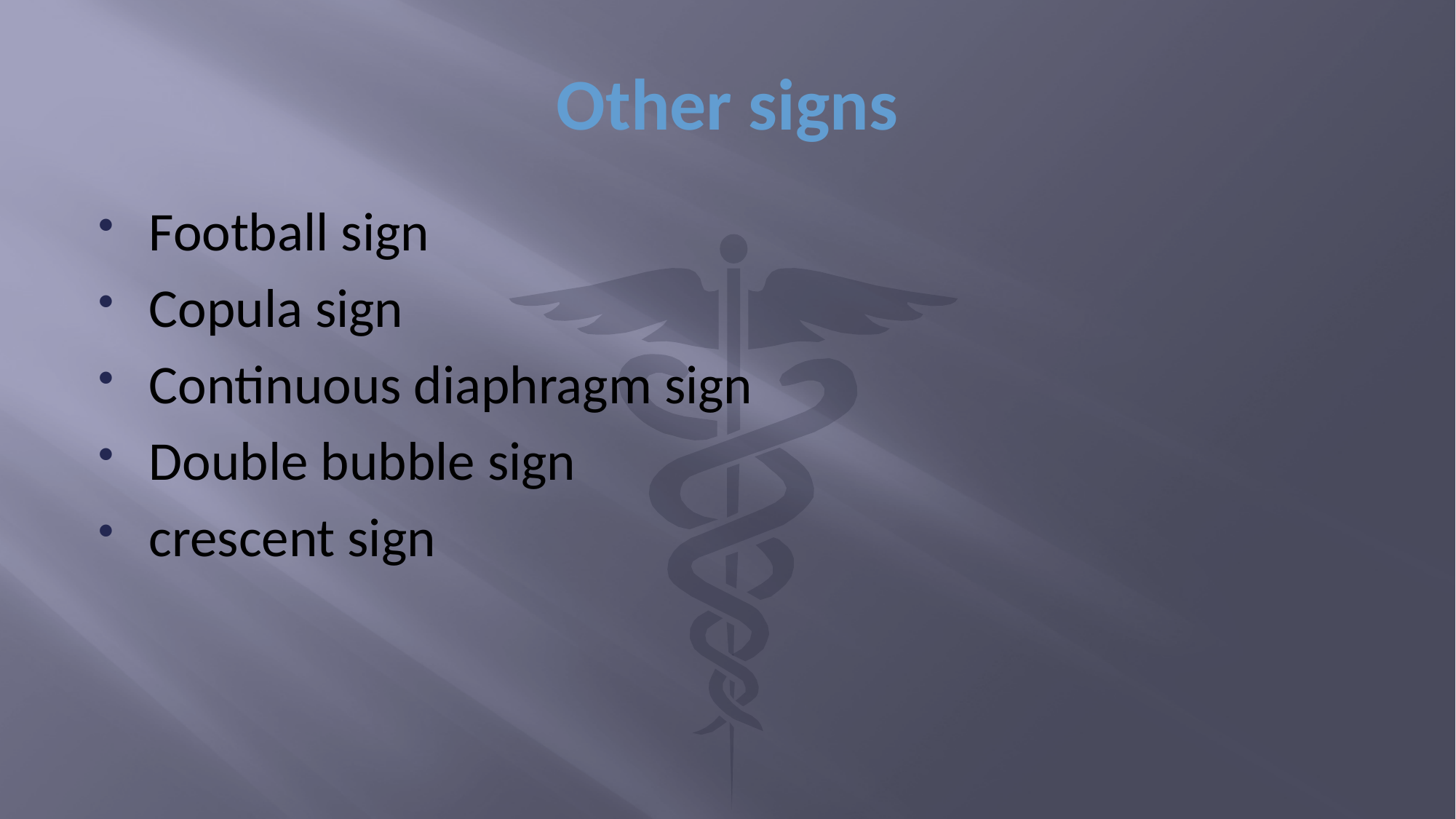

# Other signs
Football sign
Copula sign
Continuous diaphragm sign
Double bubble sign
crescent sign